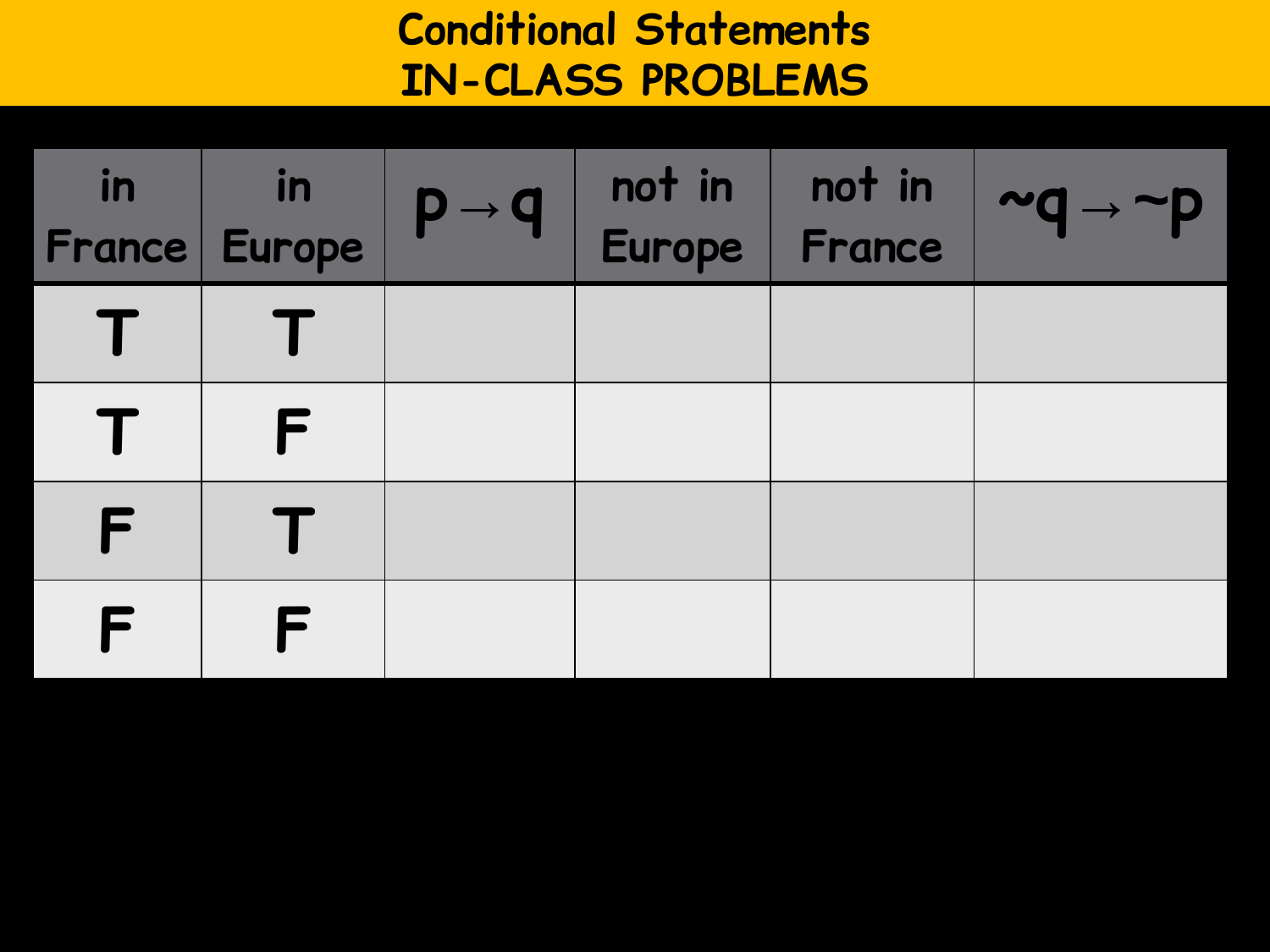

Conditional Statements
IN-CLASS PROBLEMS
| in France | in Europe | p→q | not in Europe | not in France | ~q→~p |
| --- | --- | --- | --- | --- | --- |
| T | T |  |  |  |  |
| T | F |  |  |  |  |
| F | T |  |  |  |  |
| F | F |  |  |  |  |